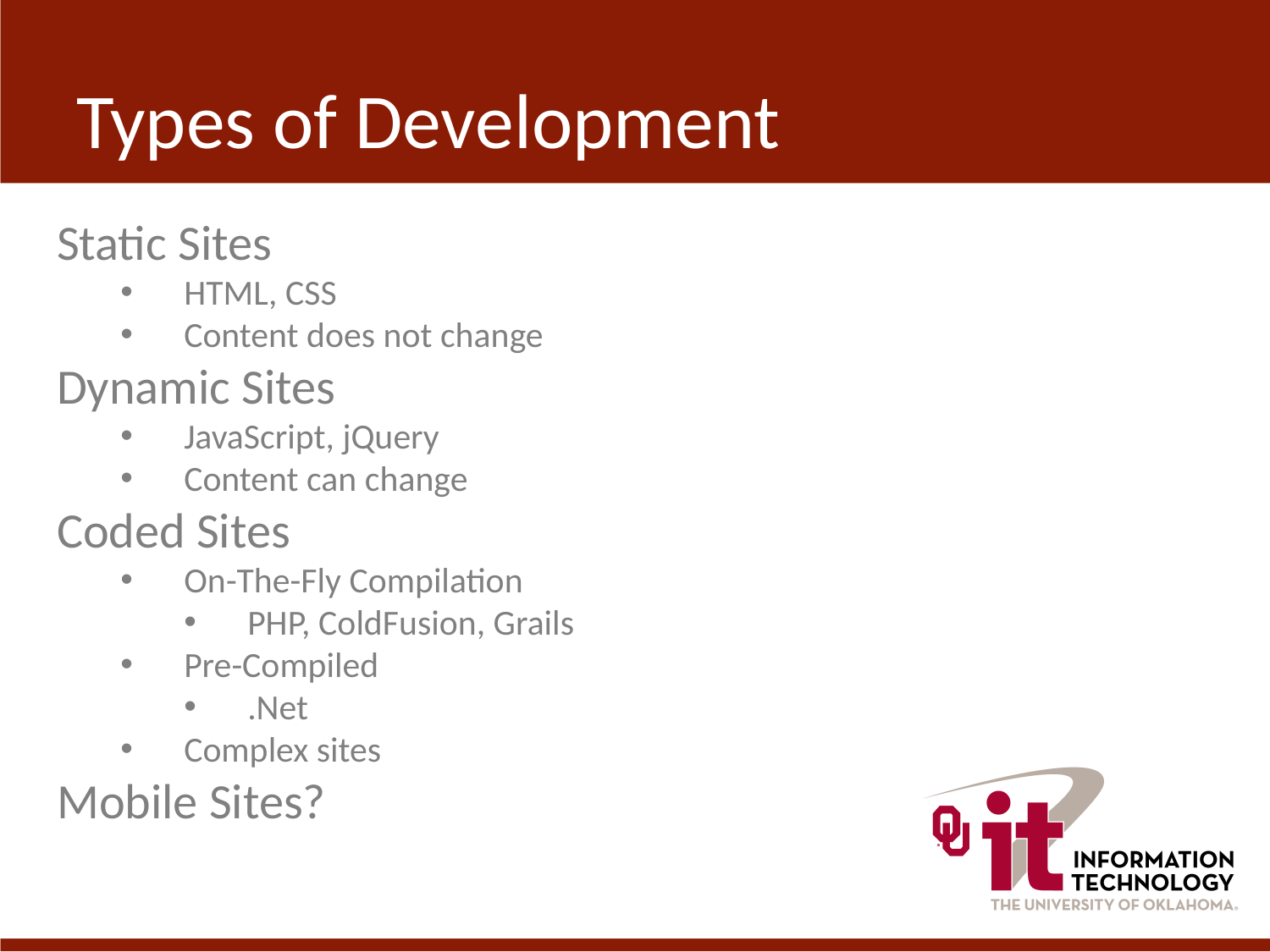

# Types of Development
Static Sites
HTML, CSS
Content does not change
Dynamic Sites
JavaScript, jQuery
Content can change
Coded Sites
On-The-Fly Compilation
PHP, ColdFusion, Grails
Pre-Compiled
.Net
Complex sites
Mobile Sites?